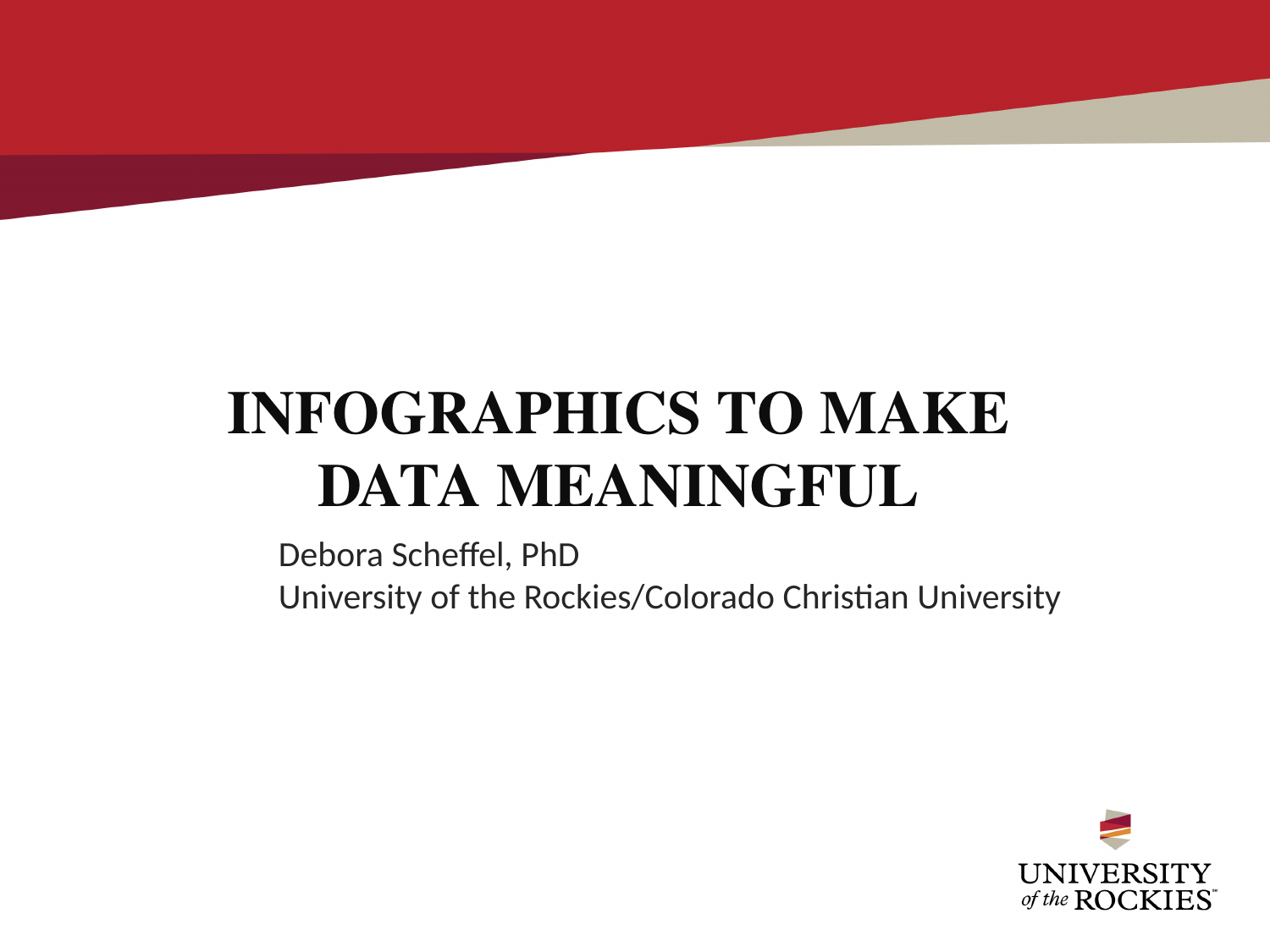

Infographics to make data meaningful

Debora Scheffel, PhD
University of the Rockies/Colorado Christian University